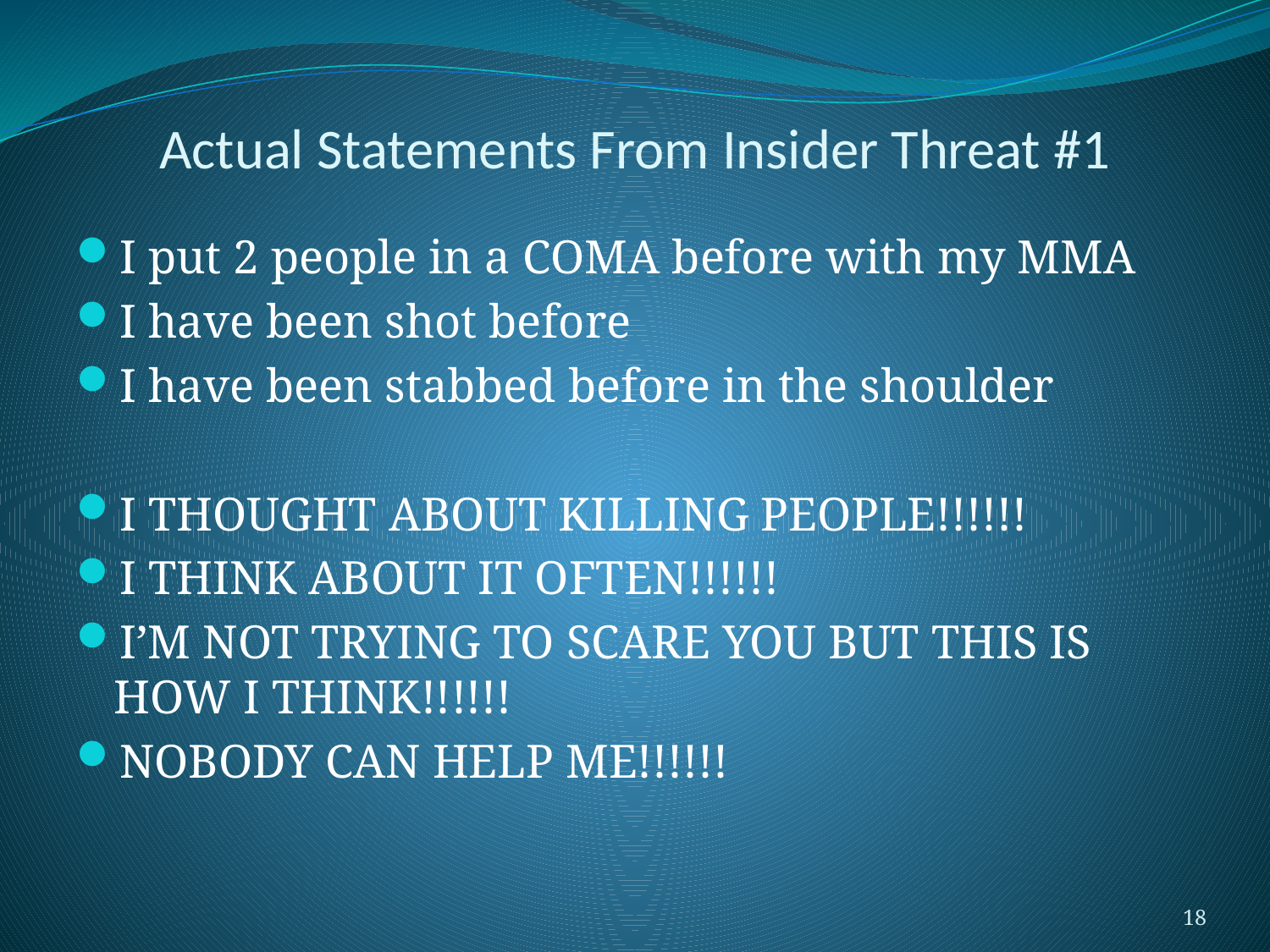

# Actual Statements From Insider Threat #1
I put 2 people in a COMA before with my MMA
I have been shot before
I have been stabbed before in the shoulder

I THOUGHT ABOUT KILLING PEOPLE!!!!!!
I THINK ABOUT IT OFTEN!!!!!!
I’M NOT TRYING TO SCARE YOU BUT THIS IS HOW I THINK!!!!!!
NOBODY CAN HELP ME!!!!!!

18